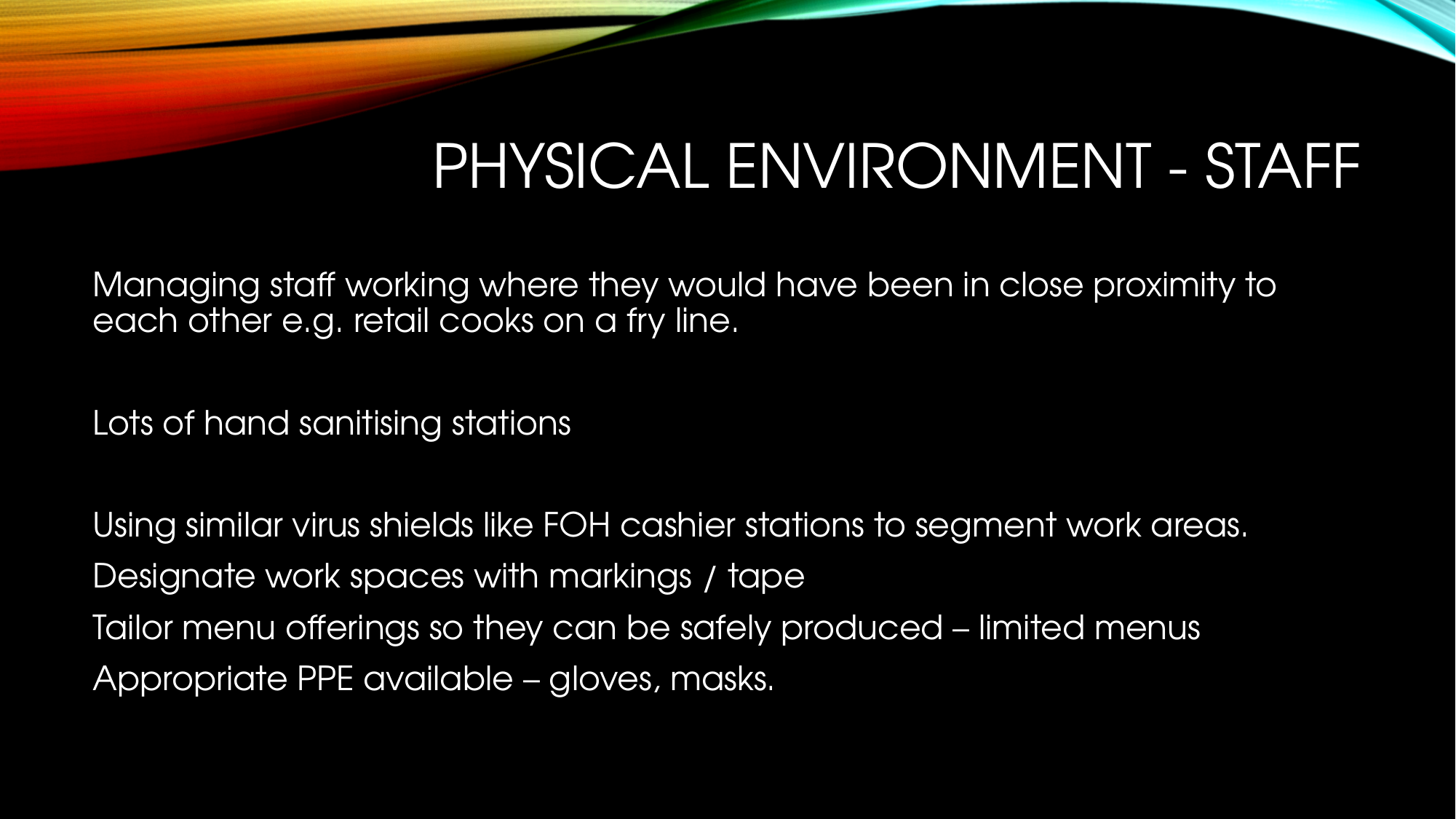

# PHYSICAL ENVIRONMENT - STAFF
Managing staff working where they would have been in close proximity to each other e.g. retail cooks on a fry line.

Lots of hand sanitising stations

Using similar virus shields like FOH cashier stations to segment work areas.
Designate work spaces with markings / tape
Tailor menu offerings so they can be safely produced – limited menus
Appropriate PPE available – gloves, masks.